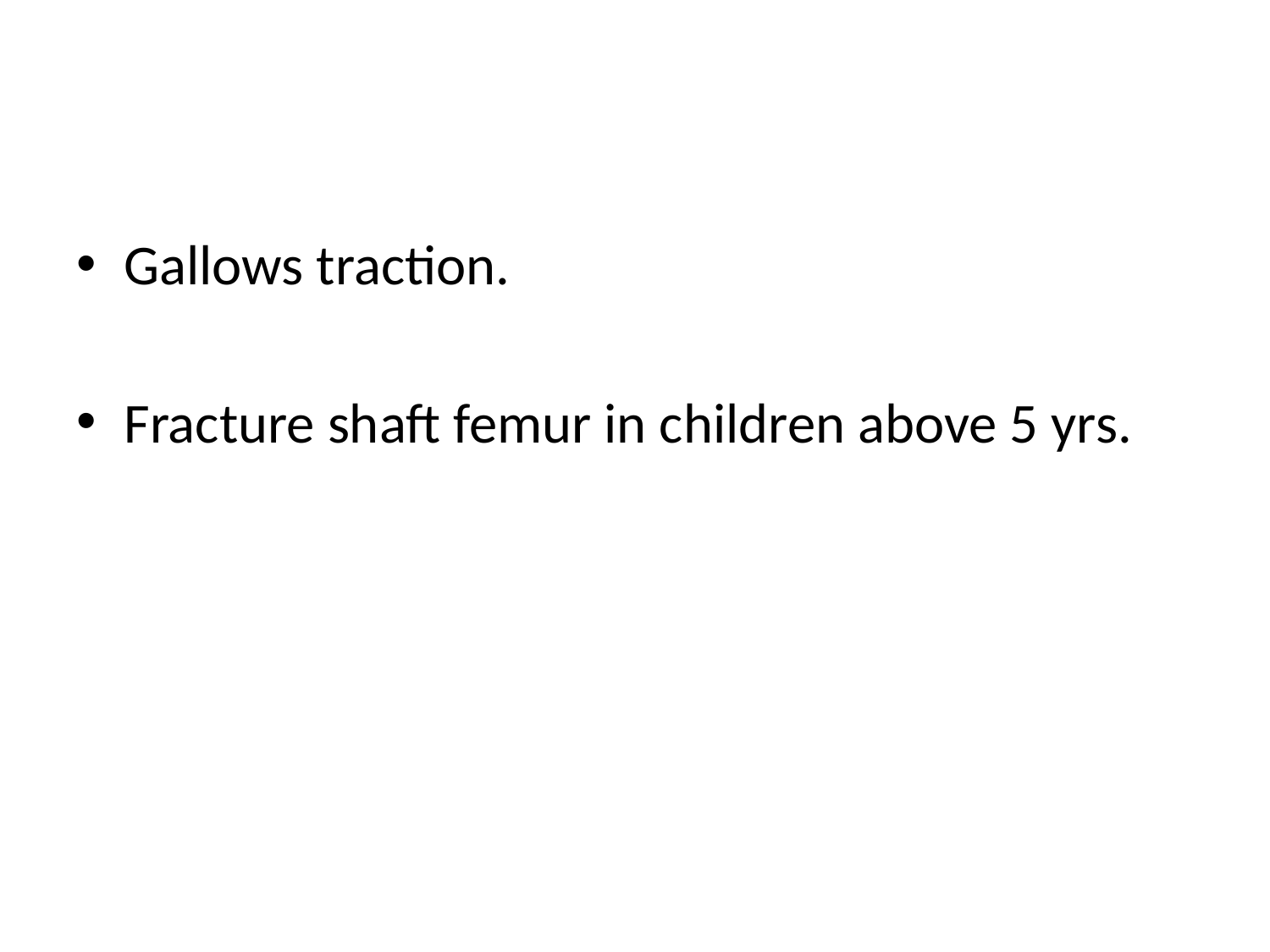

#
Gallows traction.

Fracture shaft femur in children above 5 yrs.